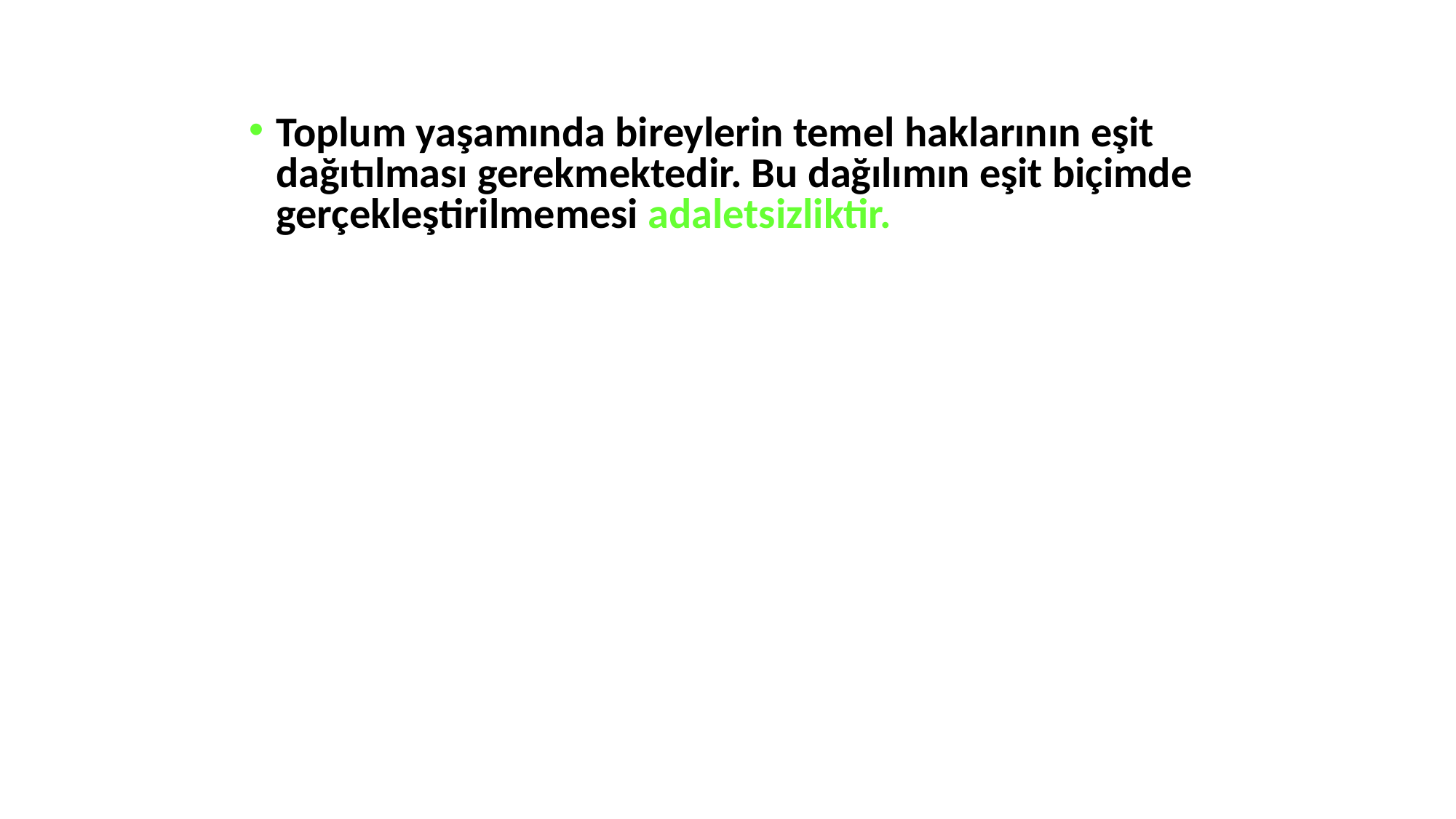

Toplum yaşamında bireylerin temel haklarının eşit dağıtılması gerekmektedir. Bu dağılımın eşit biçimde gerçekleştirilmemesi adaletsizliktir.